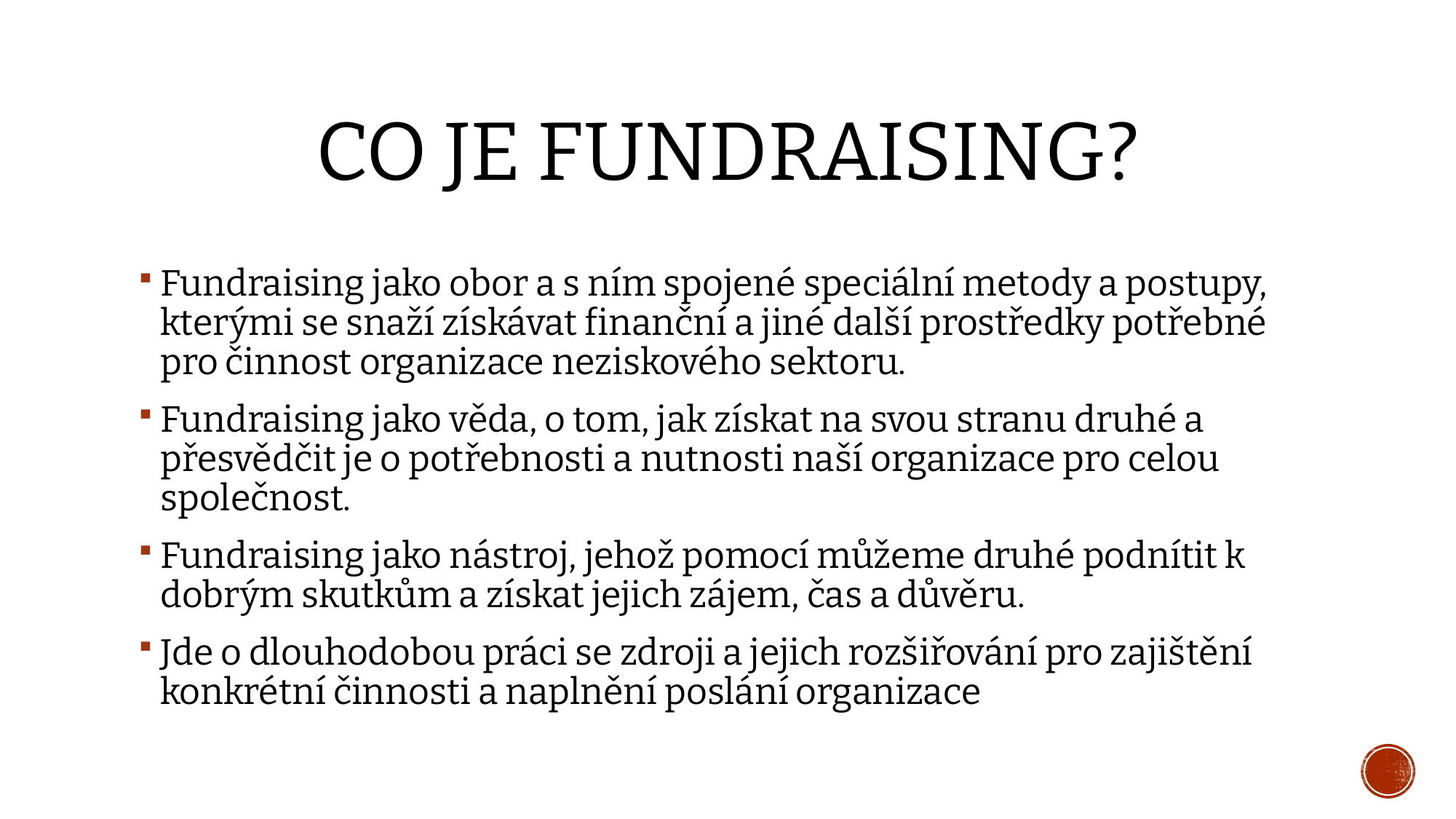

# Co je fundraising?

Fundraising jako obor a s ním spojené speciální metody a postupy, kterými se snaží získávat finanční a jiné další prostředky potřebné pro činnost organizace neziskového sektoru.
Fundraising jako věda, o tom, jak získat na svou stranu druhé a přesvědčit je o potřebnosti a nutnosti naší organizace pro celou společnost.
Fundraising jako nástroj, jehož pomocí můžeme druhé podnítit k dobrým skutkům a získat jejich zájem, čas a důvěru.
Jde o dlouhodobou práci se zdroji a jejich rozšiřování pro zajištění konkrétní činnosti a naplnění poslání organizace